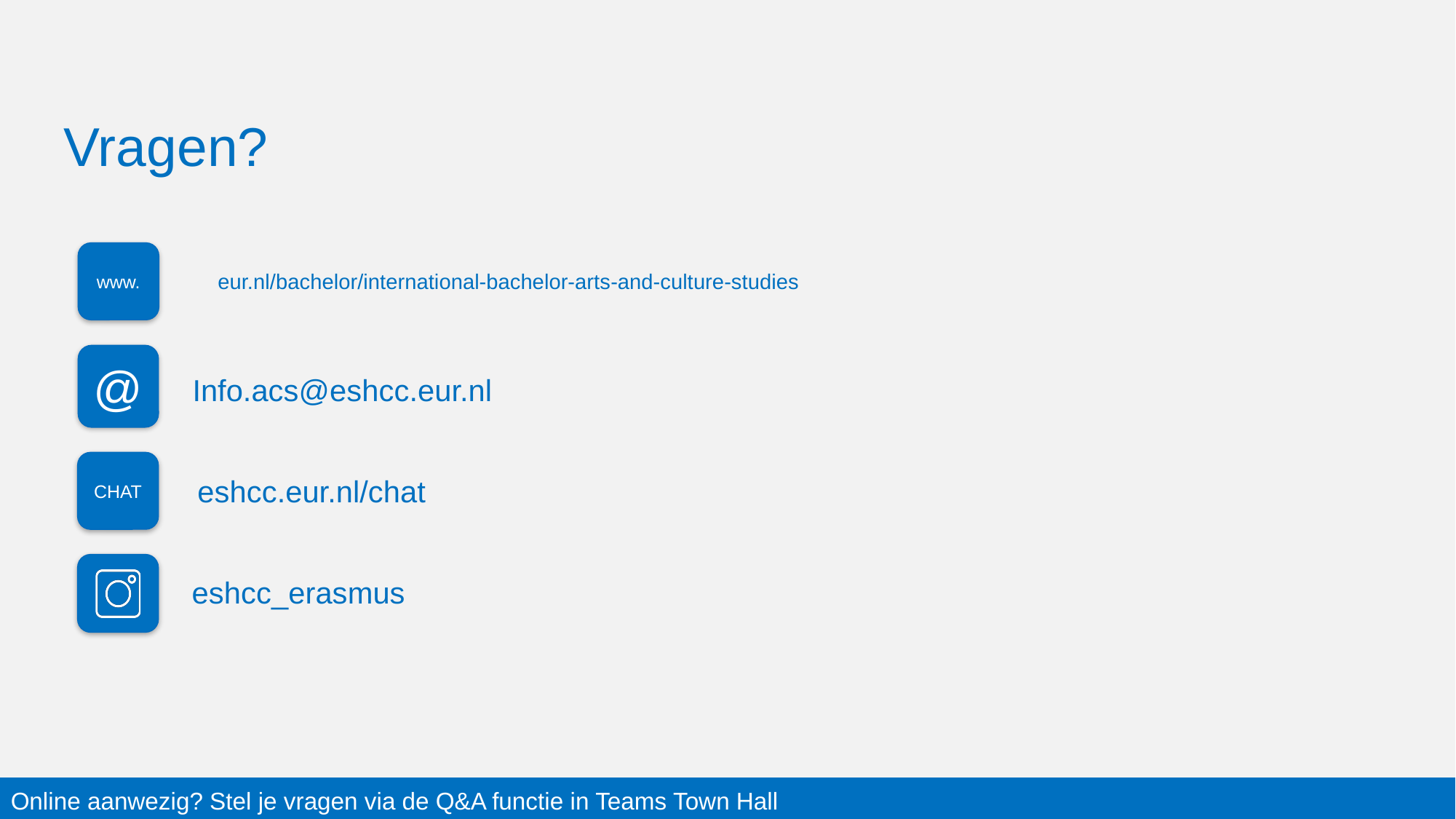

Vragen?
www.
eur.nl/bachelor/international-bachelor-arts-and-culture-studies
@
Info.acs@eshcc.eur.nl
CHAT
eshcc.eur.nl/chat

eshcc_erasmus

Online aanwezig? Stel je vragen via de Q&A functie in Teams Town Hall